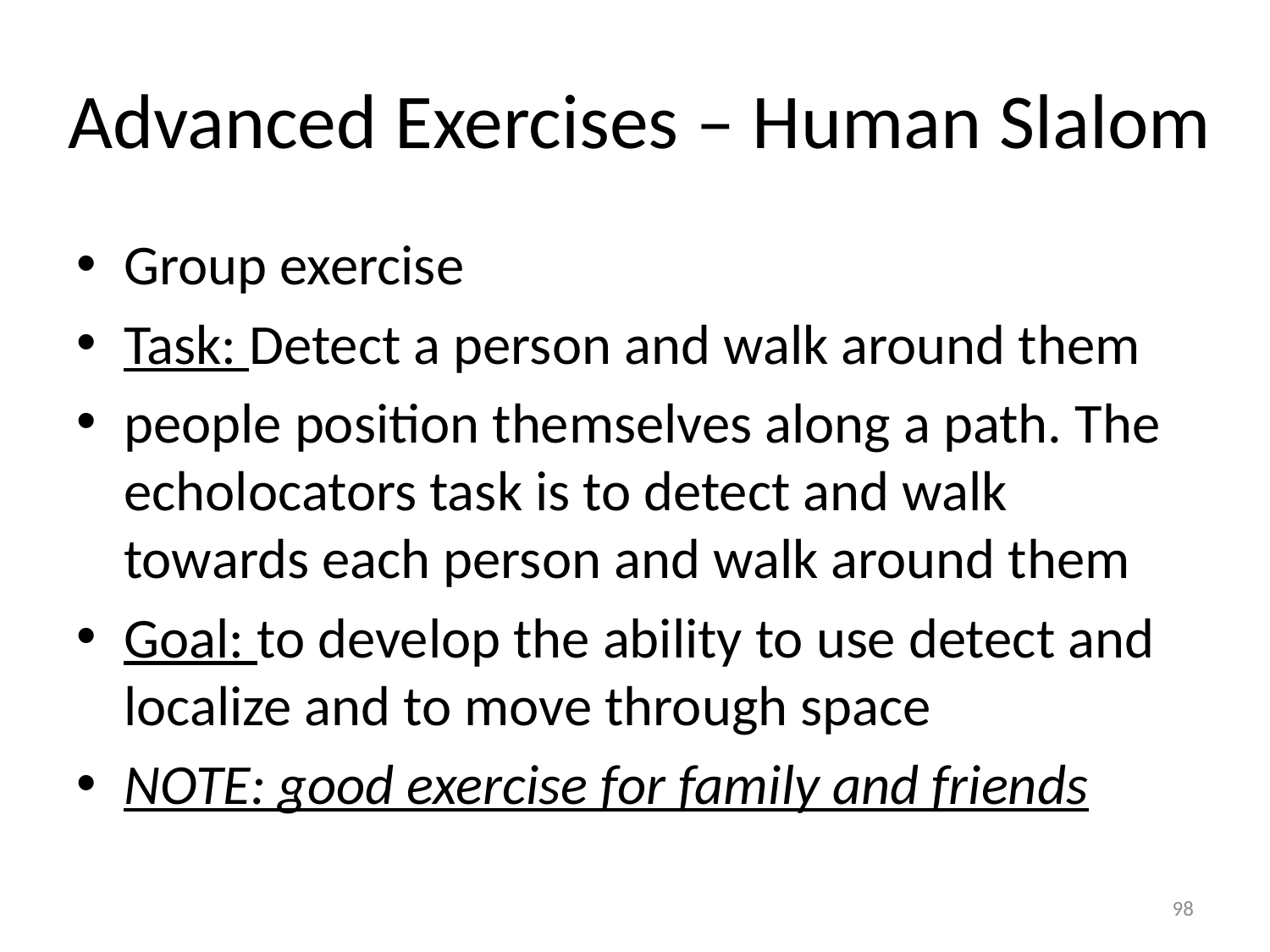

# Advanced Exercises – Human Slalom
Group exercise
Task: Detect a person and walk around them
people position themselves along a path. The echolocators task is to detect and walk towards each person and walk around them
Goal: to develop the ability to use detect and localize and to move through space
NOTE: good exercise for family and friends

98